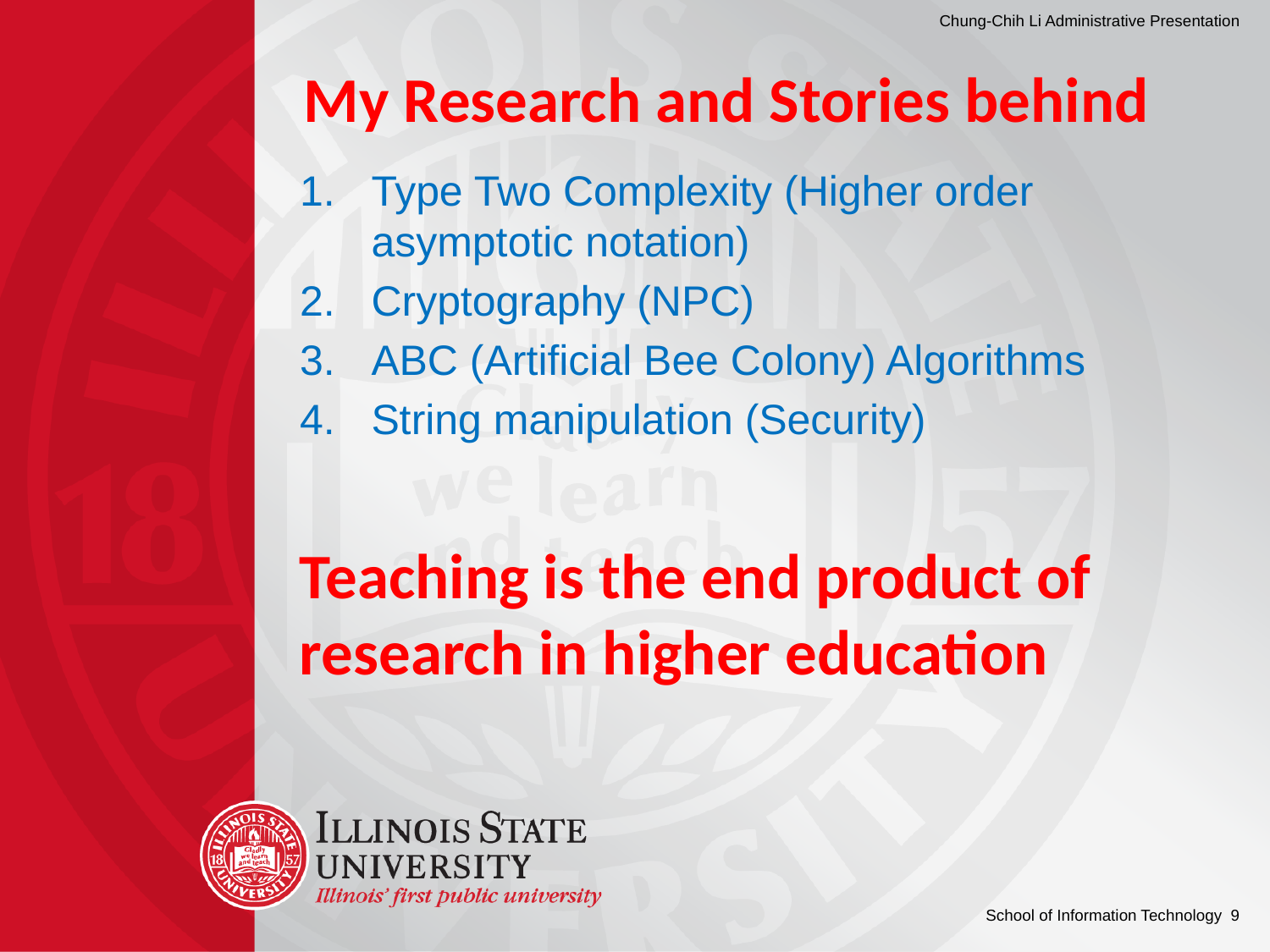

My Research and Stories behind
Type Two Complexity (Higher order asymptotic notation)
Cryptography (NPC)
ABC (Artificial Bee Colony) Algorithms
String manipulation (Security)

Teaching is the end product of research in higher education